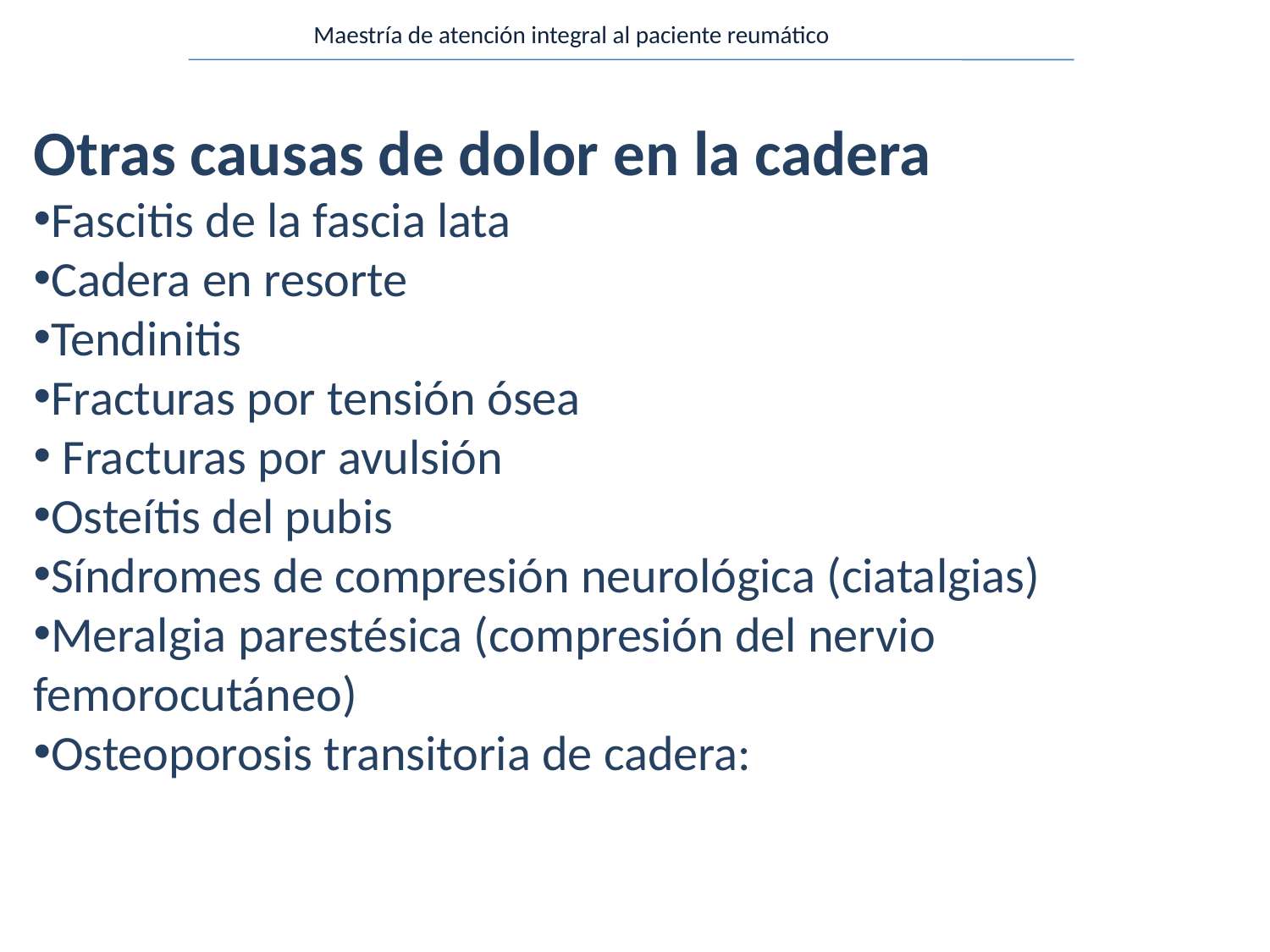

Maestría de atención integral al paciente reumático
Otras causas de dolor en la cadera
Fascitis de la fascia lata
Cadera en resorte
Tendinitis
Fracturas por tensión ósea
 Fracturas por avulsión
Osteítis del pubis
Síndromes de compresión neurológica (ciatalgias)
Meralgia parestésica (compresión del nervio femorocutáneo)
Osteoporosis transitoria de cadera: